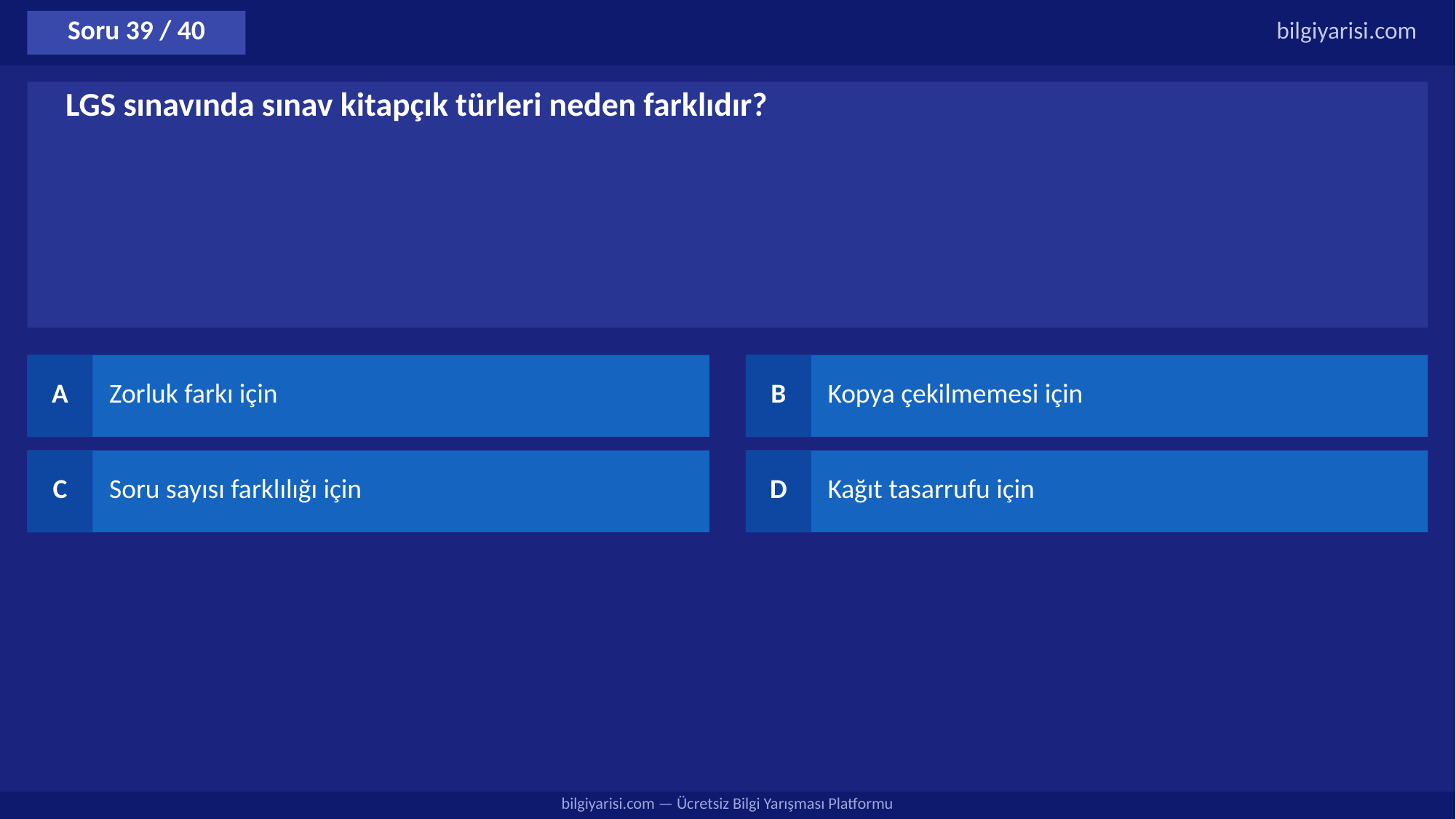

Soru 39 / 40
bilgiyarisi.com

LGS sınavında sınav kitapçık türleri neden farklıdır?

A
Zorluk farkı için

B
Kopya çekilmemesi için

C
Soru sayısı farklılığı için

D
Kağıt tasarrufu için
bilgiyarisi.com — Ücretsiz Bilgi Yarışması Platformu